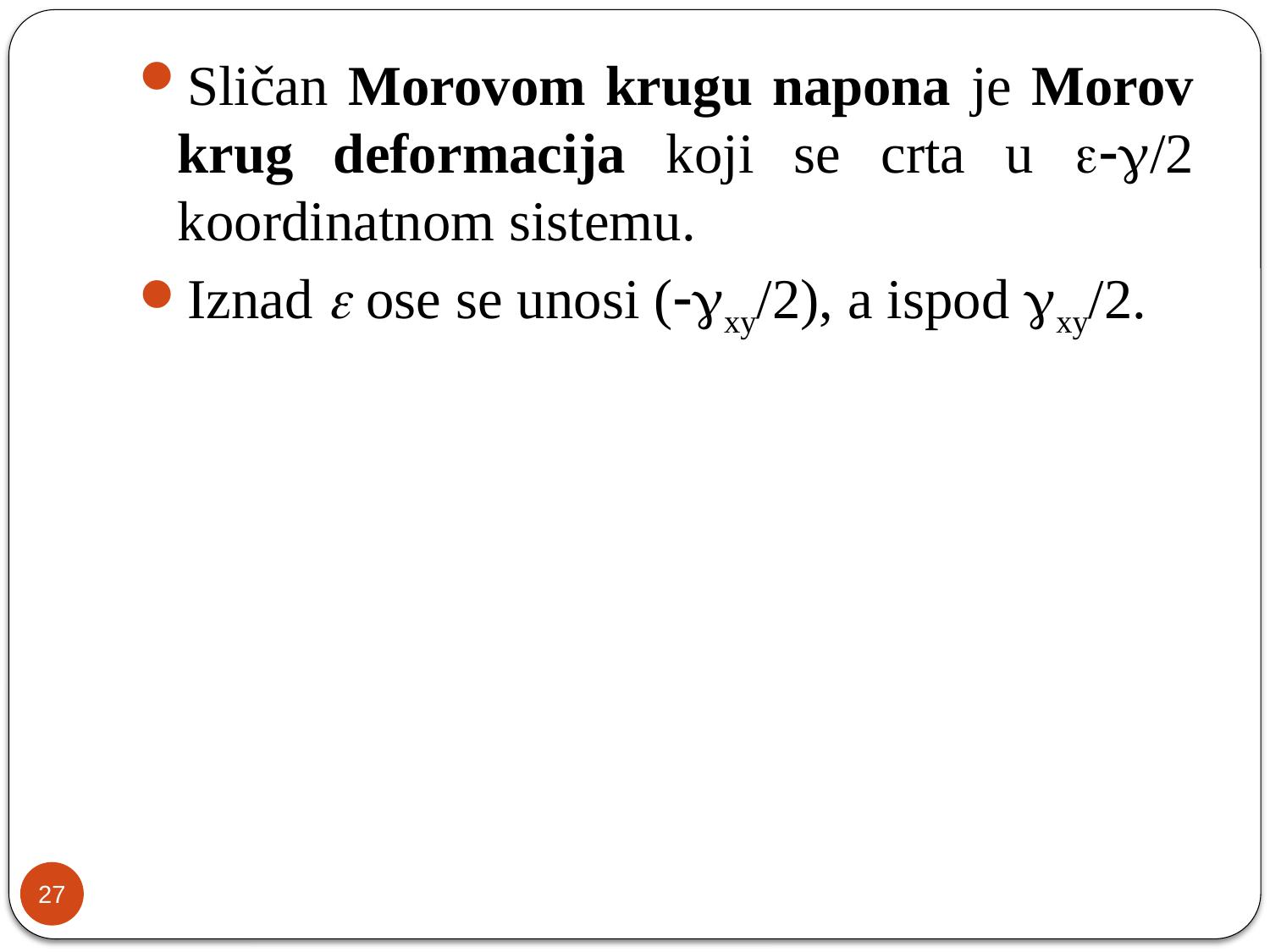

Sličan Morovom krugu napona je Morov krug deformacija koji se crta u ε−γ/2 koordinatnom sistemu.
Iznad ε ose se unosi (−γxy/2), a ispod γxy/2.
27